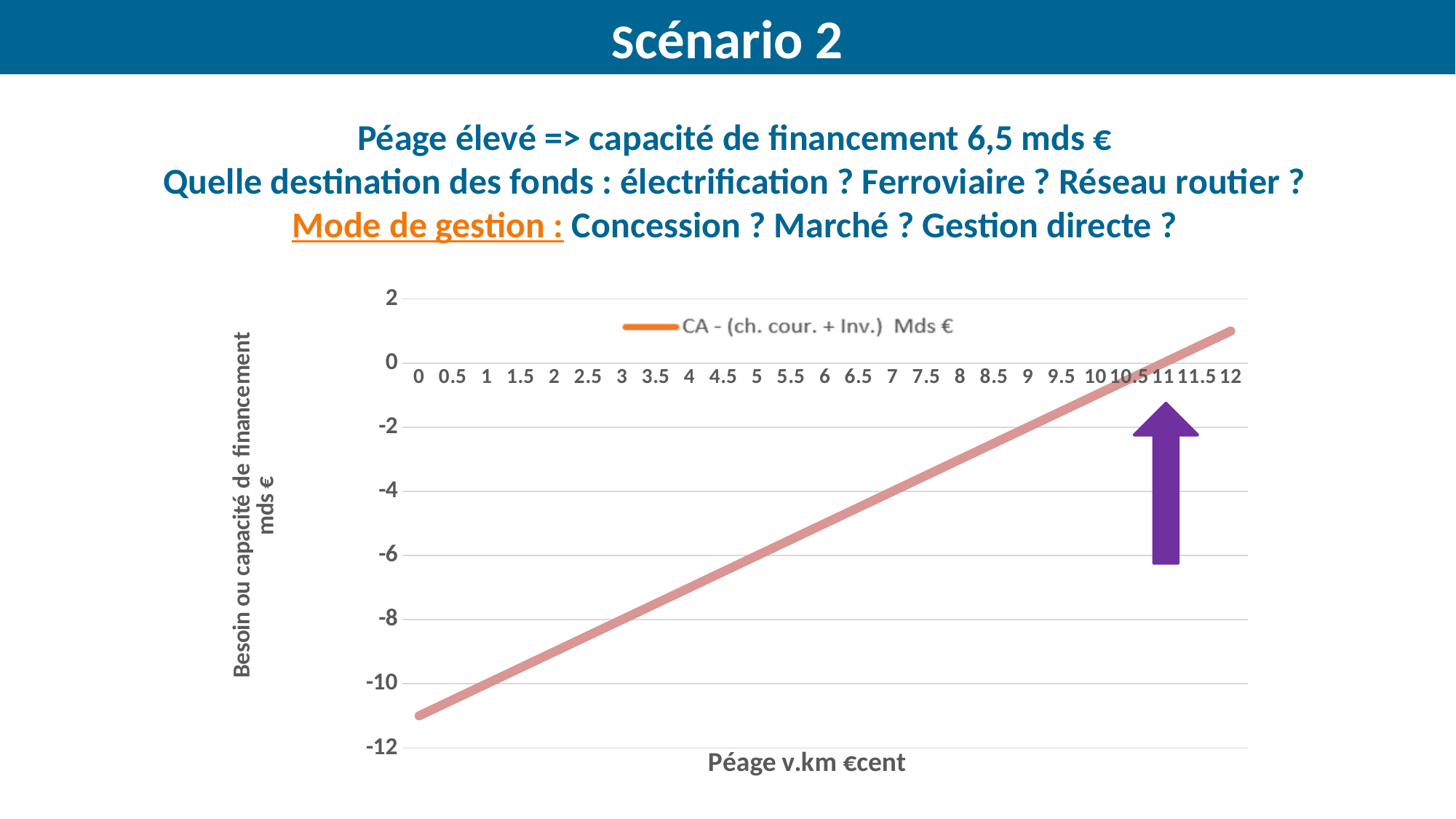

# Scénario 2
Péage élevé => capacité de financement 6,5 mds €
Quelle destination des fonds : électrification ? Ferroviaire ? Réseau routier ?
Mode de gestion : Concession ? Marché ? Gestion directe ?

### Chart

| Category | Besoin ou capacité de financement |
|---|---|
| 0 | -11.0 |
| 0.5 | -10.5 |
| 1 | -10.0 |
| 1.5 | -9.5 |
| 2 | -9.0 |
| 2.5 | -8.5 |
| 3 | -8.0 |
| 3.5 | -7.5 |
| 4 | -7.0 |
| 4.5 | -6.5 |
| 5 | -6.0 |
| 5.5 | -5.5 |
| 6 | -5.0 |
| 6.5 | -4.5 |
| 7 | -3.999999999999999 |
| 7.5 | -3.5 |
| 8 | -3.0 |
| 8.5 | -2.5 |
| 9 | -2.0 |
| 9.5 | -1.5 |
| 10 | -1.0 |
| 10.5 | -0.5 |
| 11 | 0.0 |
| 11.5 | 0.5 |
| 12 | 1.0 |